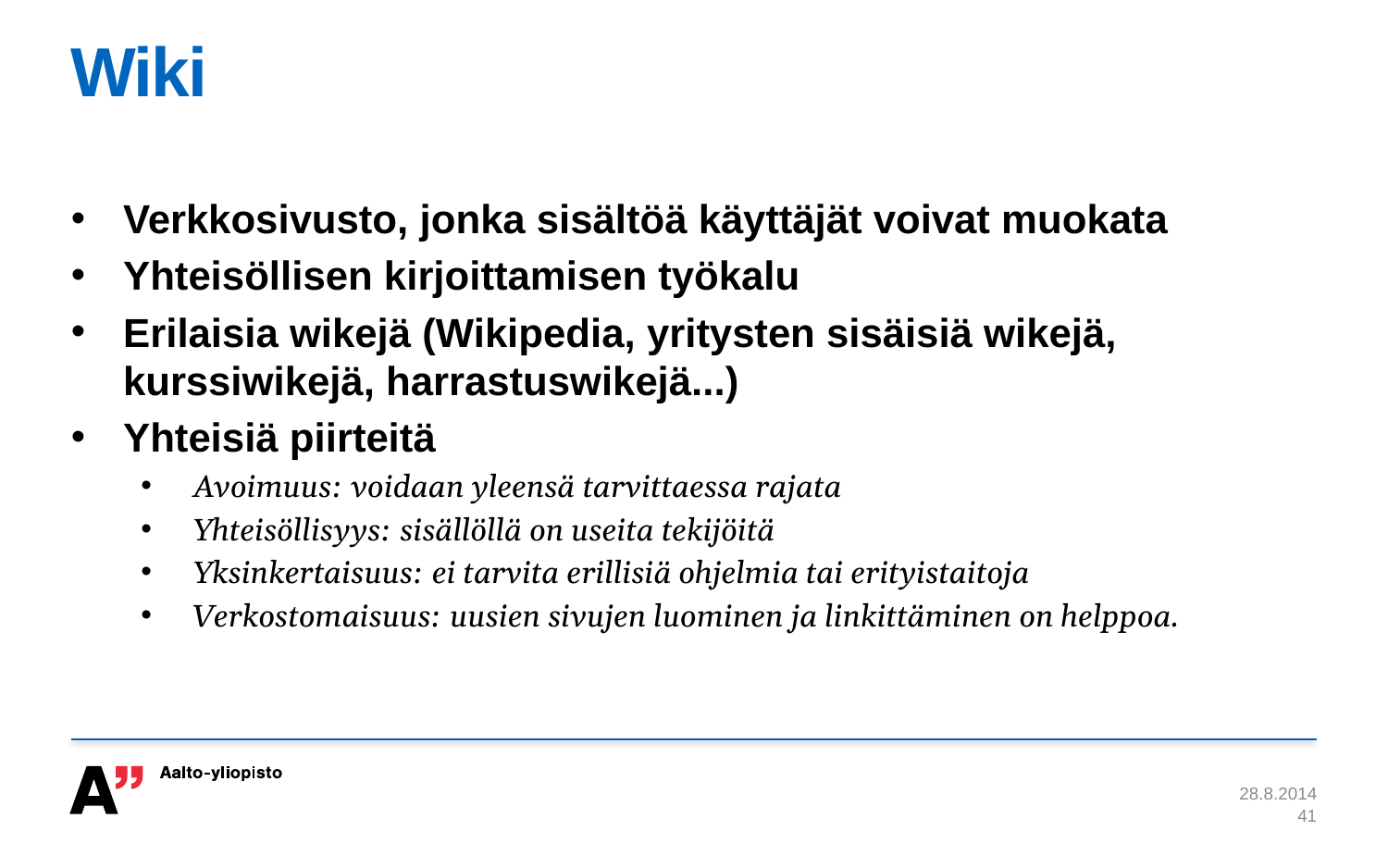

# Wiki
Verkkosivusto, jonka sisältöä käyttäjät voivat muokata
Yhteisöllisen kirjoittamisen työkalu
Erilaisia wikejä (Wikipedia, yritysten sisäisiä wikejä, kurssiwikejä, harrastuswikejä...)
Yhteisiä piirteitä
Avoimuus: voidaan yleensä tarvittaessa rajata
Yhteisöllisyys: sisällöllä on useita tekijöitä
Yksinkertaisuus: ei tarvita erillisiä ohjelmia tai erityistaitoja
Verkostomaisuus: uusien sivujen luominen ja linkittäminen on helppoa.
28.8.2014
41